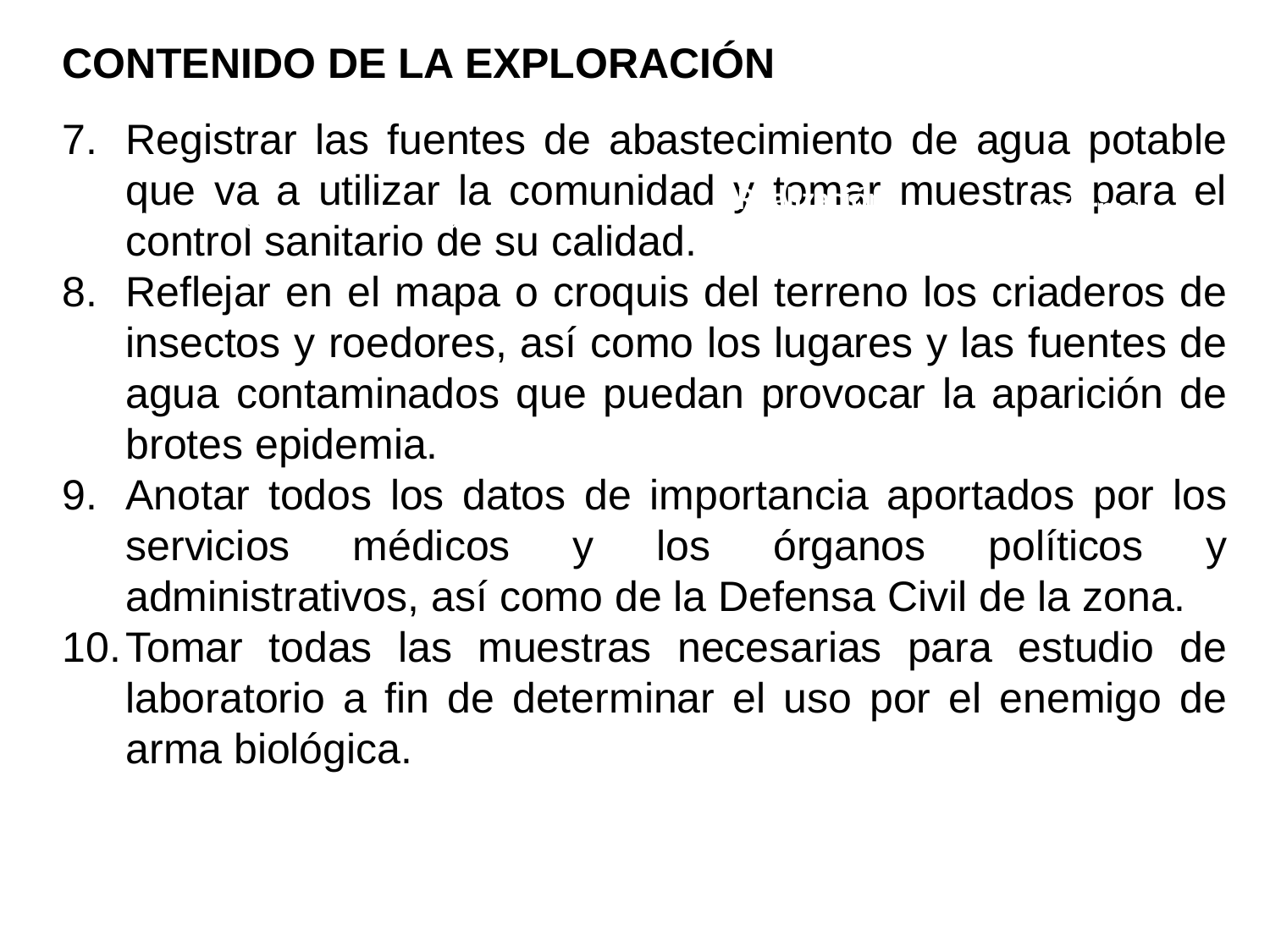

CONTENIDO DE LA EXPLORACIÓN

Registrar las fuentes de abastecimiento de agua potable que va a utilizar la comunidad y tomar muestras para el control sanitario de su calidad.
Reflejar en el mapa o croquis del terreno los criaderos de insectos y roedores, así como los lugares y las fuentes de agua contaminados que puedan provocar la aparición de brotes epidemia.
Anotar todos los datos de importancia aportados por los servicios médicos y los órganos políticos y administrativos, así como de la Defensa Civil de la zona.
Tomar todas las muestras necesarias para estudio de laboratorio a fin de determinar el uso por el enemigo de arma biológica.

Realización

Informe
Planificación
Preparación